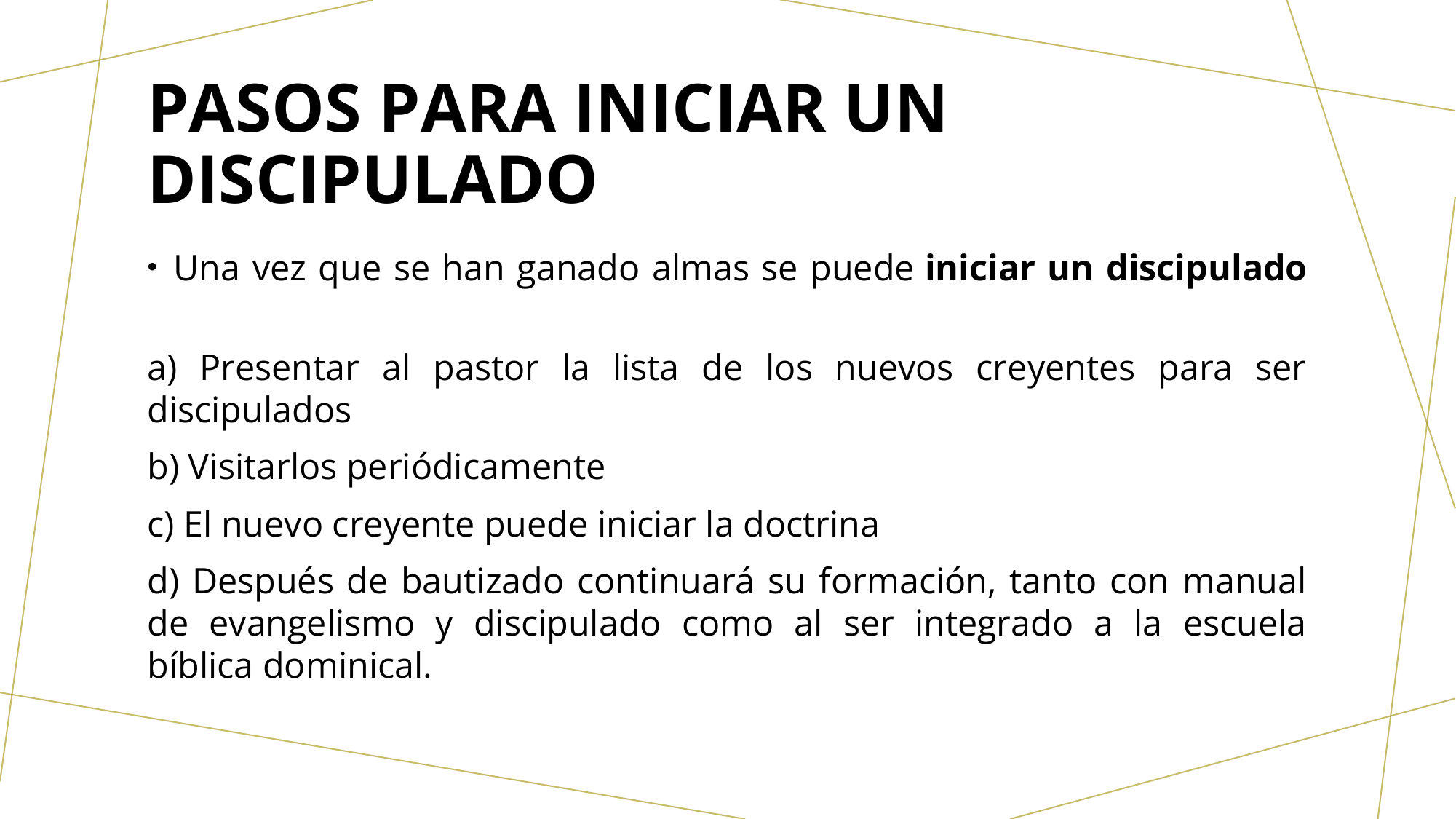

# Pasos para iniciar un discipulado
Una vez que se han ganado almas se puede iniciar un discipulado
a) Presentar al pastor la lista de los nuevos creyentes para ser discipulados
b) Visitarlos periódicamente
c) El nuevo creyente puede iniciar la doctrina
d) Después de bautizado continuará su formación, tanto con manual de evangelismo y discipulado como al ser integrado a la escuela bíblica dominical.